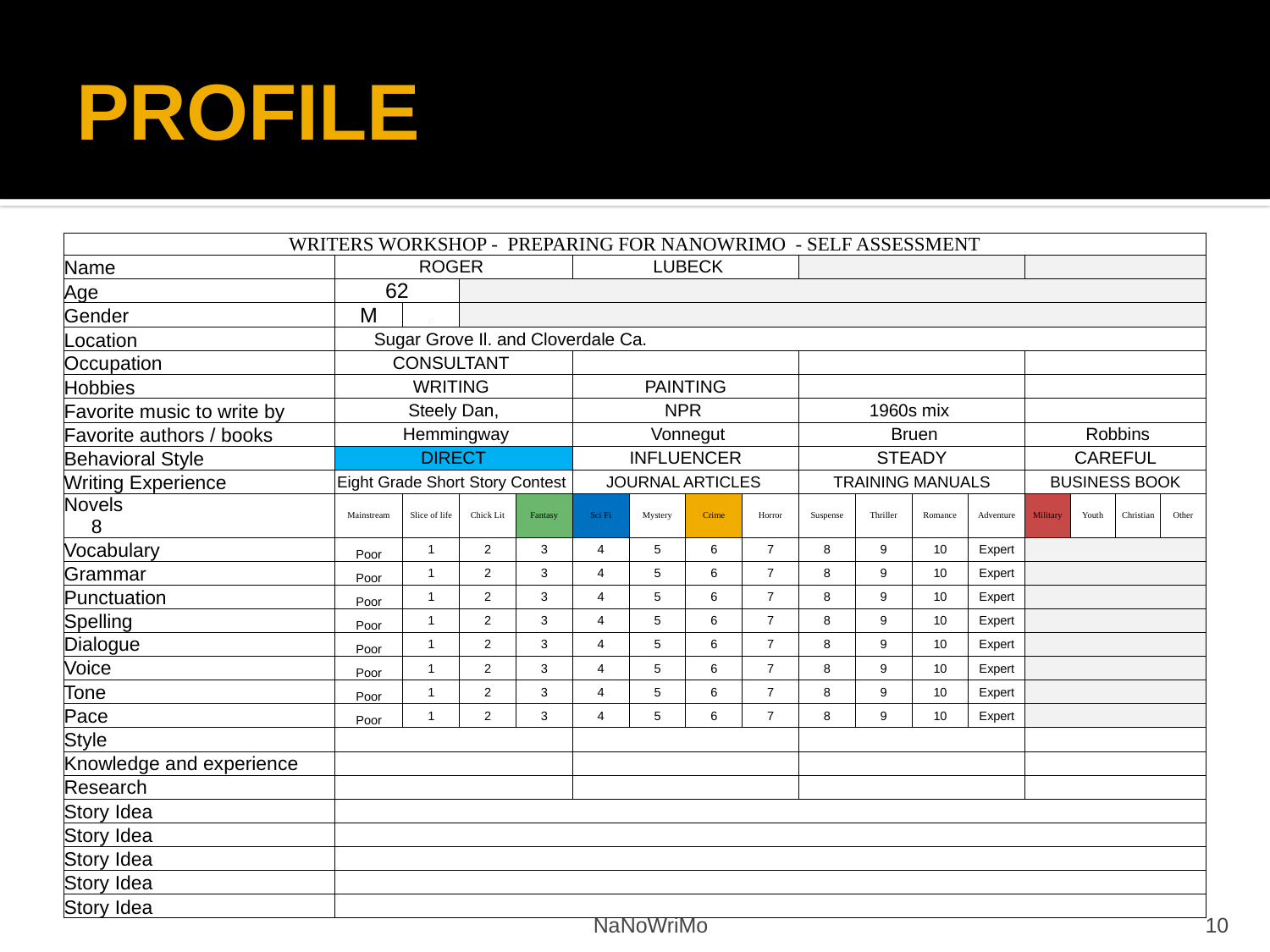

Best Jordan Auto Transport, LLC / Valley Auto Sales Co  at  786-972-6799 or 786-972-6799.
# PROFILE
| WRITERS WORKSHOP - PREPARING FOR NANOWRIMO - SELF ASSESSMENT |  |  |  |  |  |  |  |  |  |  |  |  |  |  |  |  |
| --- | --- | --- | --- | --- | --- | --- | --- | --- | --- | --- | --- | --- | --- | --- | --- | --- |
| Name | ROGER |  |  |  | LUBECK |  |  |  |  |  |  |  |  |  |  |  |
| Age | 62 |  |  |  |  |  |  |  |  |  |  |  |  |  |  |  |
| Gender | M | F |  |  |  |  |  |  |  |  |  |  |  |  |  |  |
| Location | Sugar Grove Il. and Cloverdale Ca. |  |  |  |  |  |  |  |  |  |  |  |  |  |  |  |
| Occupation | CONSULTANT |  |  |  |  |  |  |  |  |  |  |  |  |  |  |  |
| Hobbies | WRITING |  |  |  | PAINTING |  |  |  |  |  |  |  |  |  |  |  |
| Favorite music to write by | Steely Dan, |  |  |  | NPR |  |  |  | 1960s mix |  |  |  |  |  |  |  |
| Favorite authors / books | Hemmingway |  |  |  | Vonnegut |  |  |  | Bruen |  |  |  | Robbins |  |  |  |
| Behavioral Style | DIRECT |  |  |  | INFLUENCER |  |  |  | STEADY |  |  |  | CAREFUL |  |  |  |
| Writing Experience | Eight Grade Short Story Contest |  |  |  | JOURNAL ARTICLES |  |  |  | TRAINING MANUALS |  |  |  | BUSINESS BOOK |  |  |  |
| Novels 8 | Mainstream | Slice of life | Chick Lit | Fantasy | Sci Fi | Mystery | Crime | Horror | Suspense | Thriller | Romance | Adventure | Military | Youth | Christian | Other |
| Vocabulary | Poor | 1 | 2 | 3 | 4 | 5 | 6 | 7 | 8 | 9 | 10 | Expert |  |  |  |  |
| Grammar | Poor | 1 | 2 | 3 | 4 | 5 | 6 | 7 | 8 | 9 | 10 | Expert |  |  |  |  |
| Punctuation | Poor | 1 | 2 | 3 | 4 | 5 | 6 | 7 | 8 | 9 | 10 | Expert |  |  |  |  |
| Spelling | Poor | 1 | 2 | 3 | 4 | 5 | 6 | 7 | 8 | 9 | 10 | Expert |  |  |  |  |
| Dialogue | Poor | 1 | 2 | 3 | 4 | 5 | 6 | 7 | 8 | 9 | 10 | Expert |  |  |  |  |
| Voice | Poor | 1 | 2 | 3 | 4 | 5 | 6 | 7 | 8 | 9 | 10 | Expert |  |  |  |  |
| Tone | Poor | 1 | 2 | 3 | 4 | 5 | 6 | 7 | 8 | 9 | 10 | Expert |  |  |  |  |
| Pace | Poor | 1 | 2 | 3 | 4 | 5 | 6 | 7 | 8 | 9 | 10 | Expert |  |  |  |  |
| Style |  |  |  |  |  |  |  |  |  |  |  |  |  |  |  |  |
| Knowledge and experience |  |  |  |  |  |  |  |  |  |  |  |  |  |  |  |  |
| Research |  |  |  |  |  |  |  |  |  |  |  |  |  |  |  |  |
| Story Idea |  |  |  |  |  |  |  |  |  |  |  |  |  |  |  |  |
| Story Idea |  |  |  |  |  |  |  |  |  |  |  |  |  |  |  |  |
| Story Idea |  |  |  |  |  |  |  |  |  |  |  |  |  |  |  |  |
| Story Idea |  |  |  |  |  |  |  |  |  |  |  |  |  |  |  |  |
| Story Idea |  |  |  |  |  |  |  |  |  |  |  |  |  |  |  |  |
NaNoWriMo
10